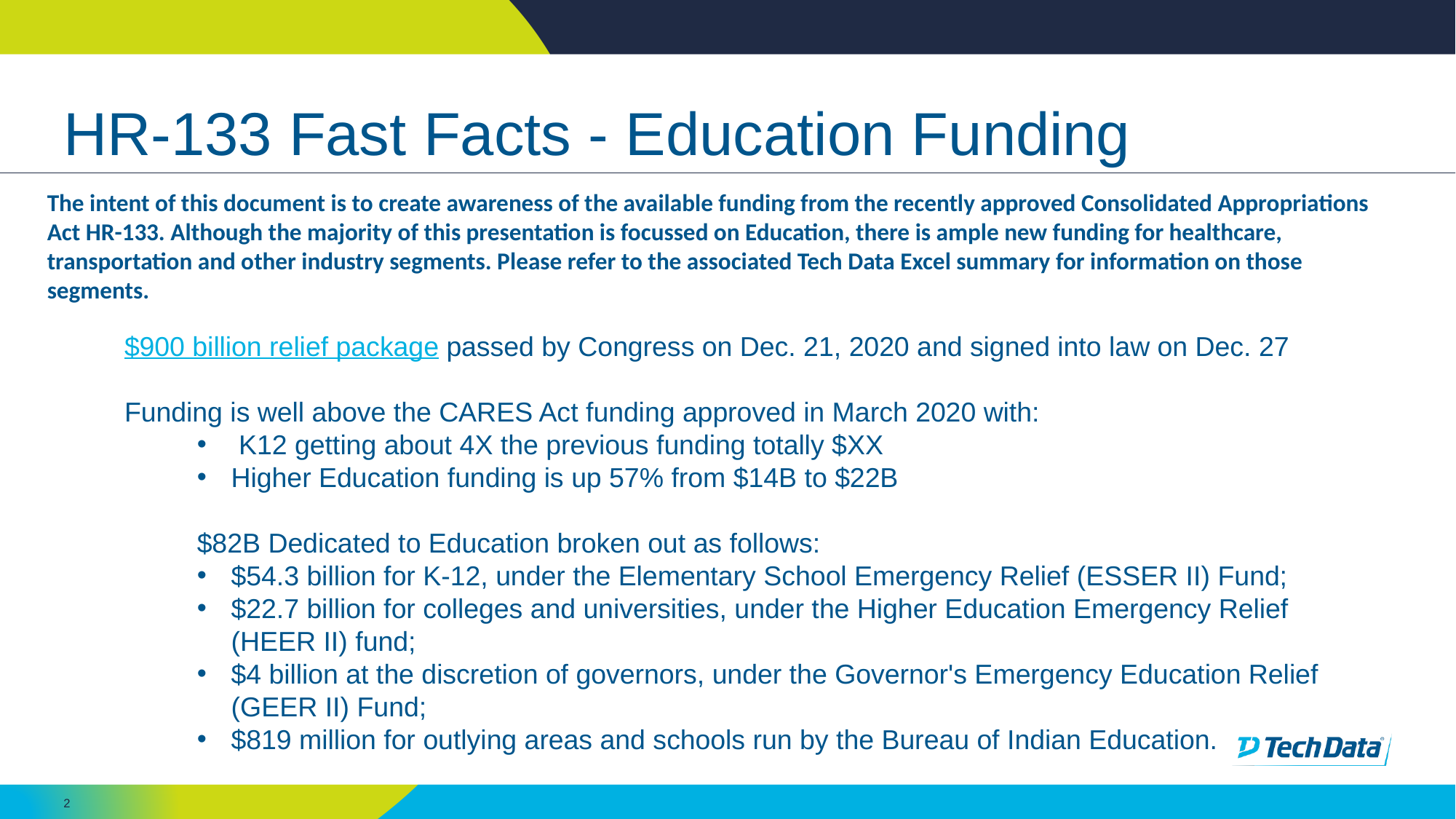

# HR-133 Fast Facts - Education Funding
The intent of this document is to create awareness of the available funding from the recently approved Consolidated Appropriations Act HR-133. Although the majority of this presentation is focussed on Education, there is ample new funding for healthcare, transportation and other industry segments. Please refer to the associated Tech Data Excel summary for information on those segments.
$900 billion relief package passed by Congress on Dec. 21, 2020 and signed into law on Dec. 27

Funding is well above the CARES Act funding approved in March 2020 with:
 K12 getting about 4X the previous funding totally $XX
Higher Education funding is up 57% from $14B to $22B

$82B Dedicated to Education broken out as follows:
$54.3 billion for K-12, under the Elementary School Emergency Relief (ESSER II) Fund;
$22.7 billion for colleges and universities, under the Higher Education Emergency Relief (HEER II) fund;
$4 billion at the discretion of governors, under the Governor's Emergency Education Relief (GEER II) Fund;
$819 million for outlying areas and schools run by the Bureau of Indian Education.